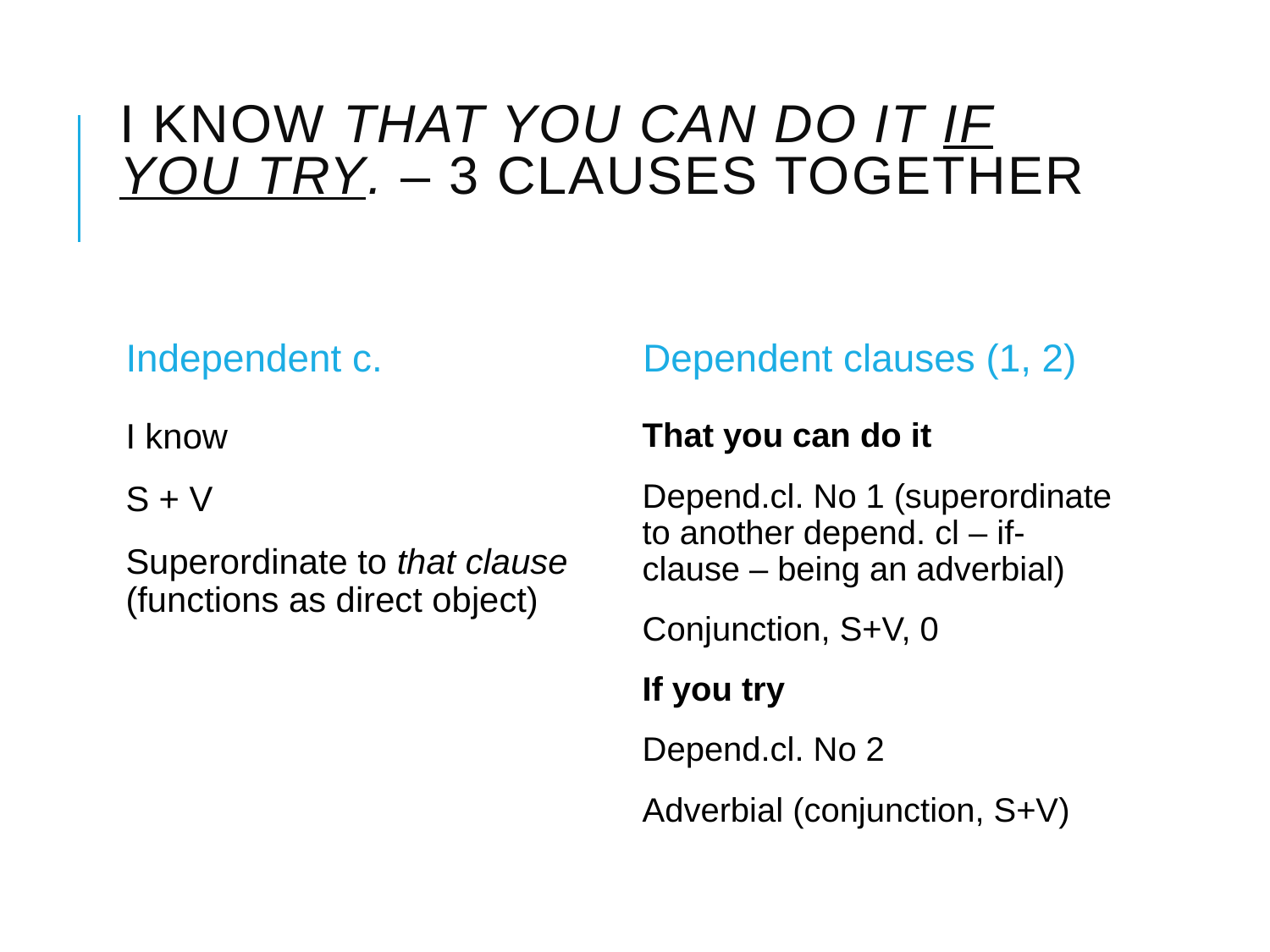

# I know that you can do it if you try. – 3 clauses together
Independent c.
Dependent clauses (1, 2)
I know
S + V
Superordinate to that clause (functions as direct object)
That you can do it
Depend.cl. No 1 (superordinate to another depend. cl – if-clause – being an adverbial)
Conjunction, S+V, 0
If you try
Depend.cl. No 2
Adverbial (conjunction, S+V)